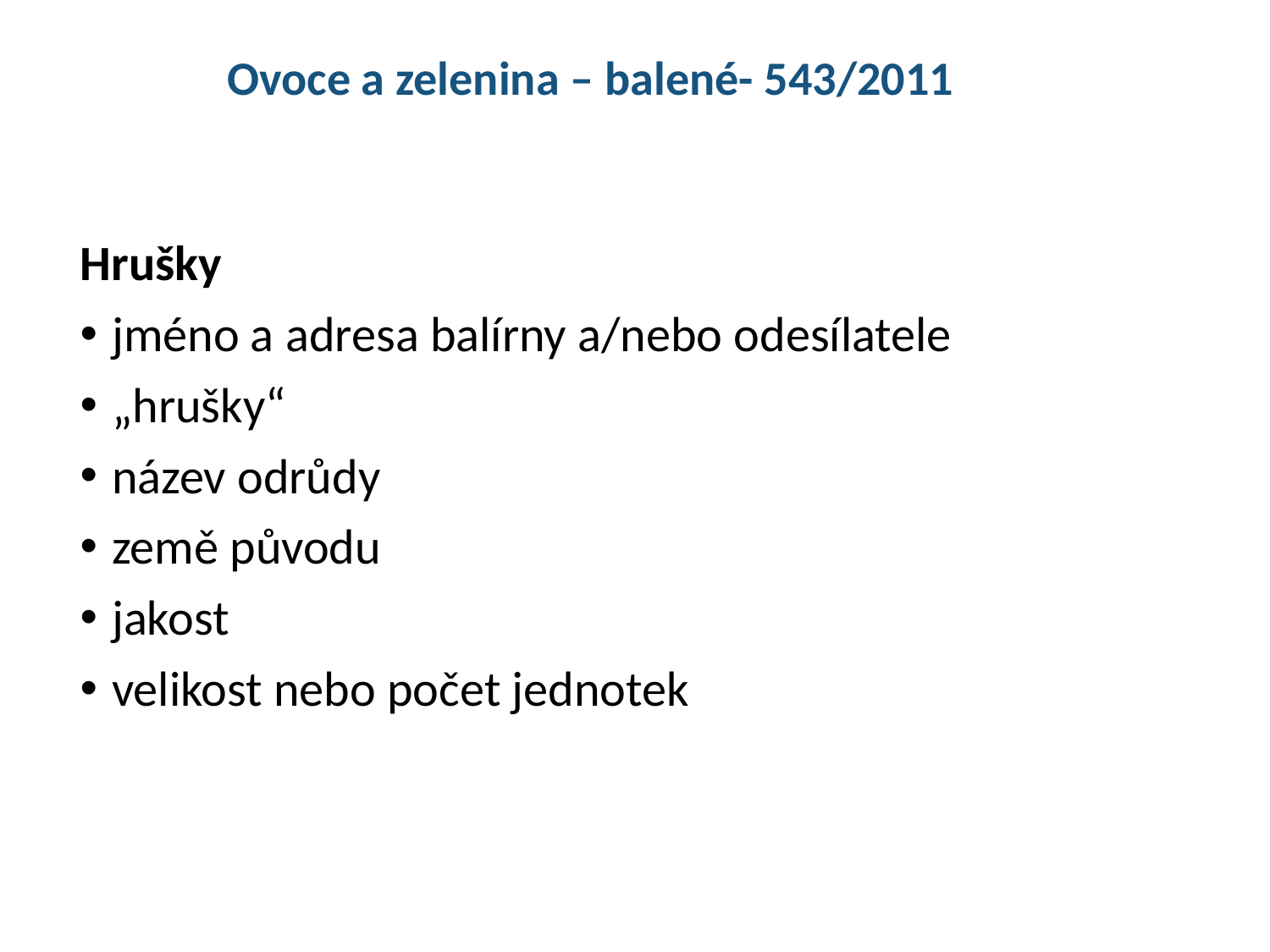

Ovoce a zelenina – balené- 543/2011
Hrušky
jméno a adresa balírny a/nebo odesílatele
„hrušky“
název odrůdy
země původu
jakost
velikost nebo počet jednotek